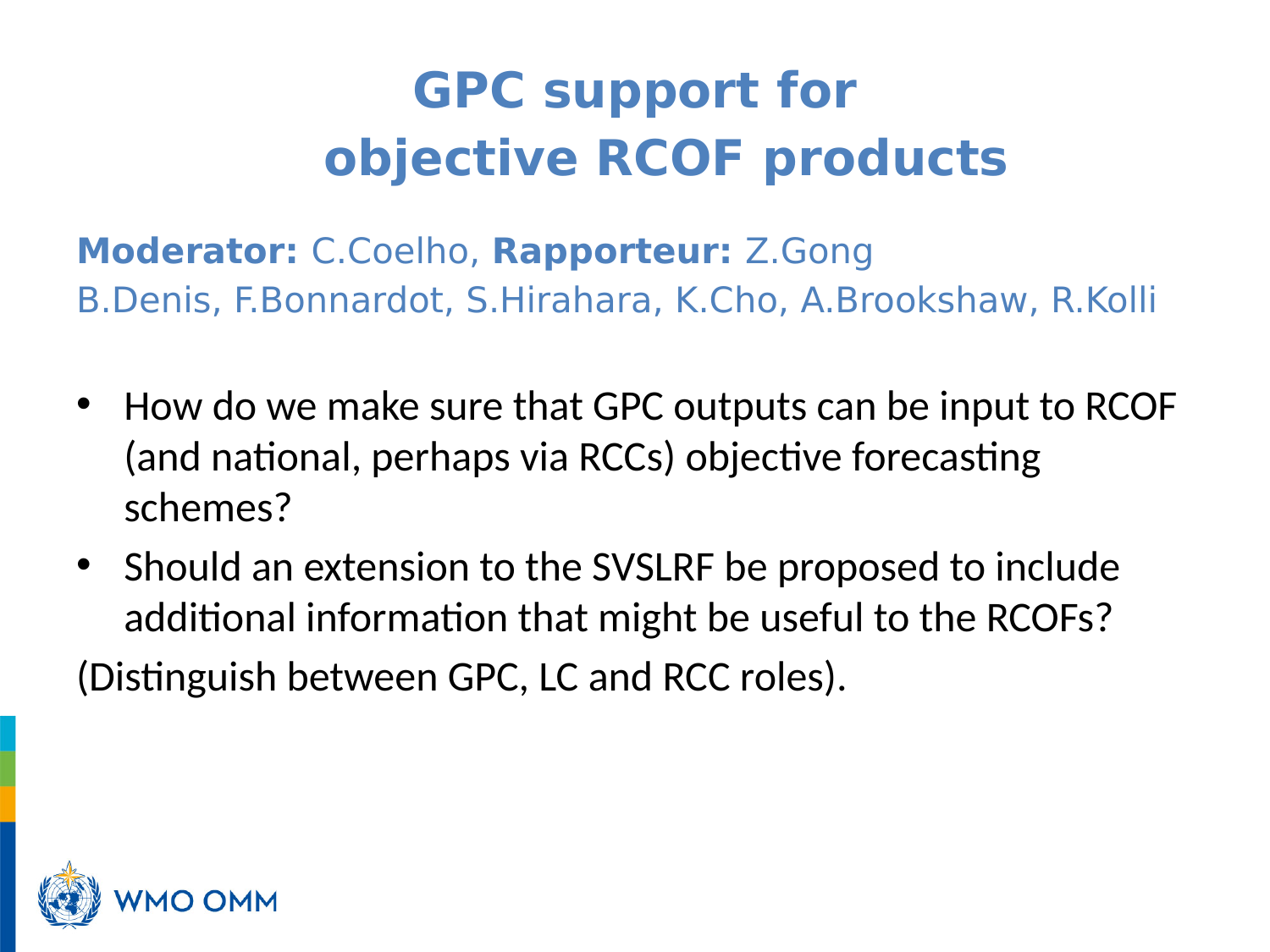

# GPC support for objective RCOF products
Moderator: C.Coelho, Rapporteur: Z.Gong
B.Denis, F.Bonnardot, S.Hirahara, K.Cho, A.Brookshaw, R.Kolli

How do we make sure that GPC outputs can be input to RCOF (and national, perhaps via RCCs) objective forecasting schemes?
Should an extension to the SVSLRF be proposed to include additional information that might be useful to the RCOFs?
(Distinguish between GPC, LC and RCC roles).